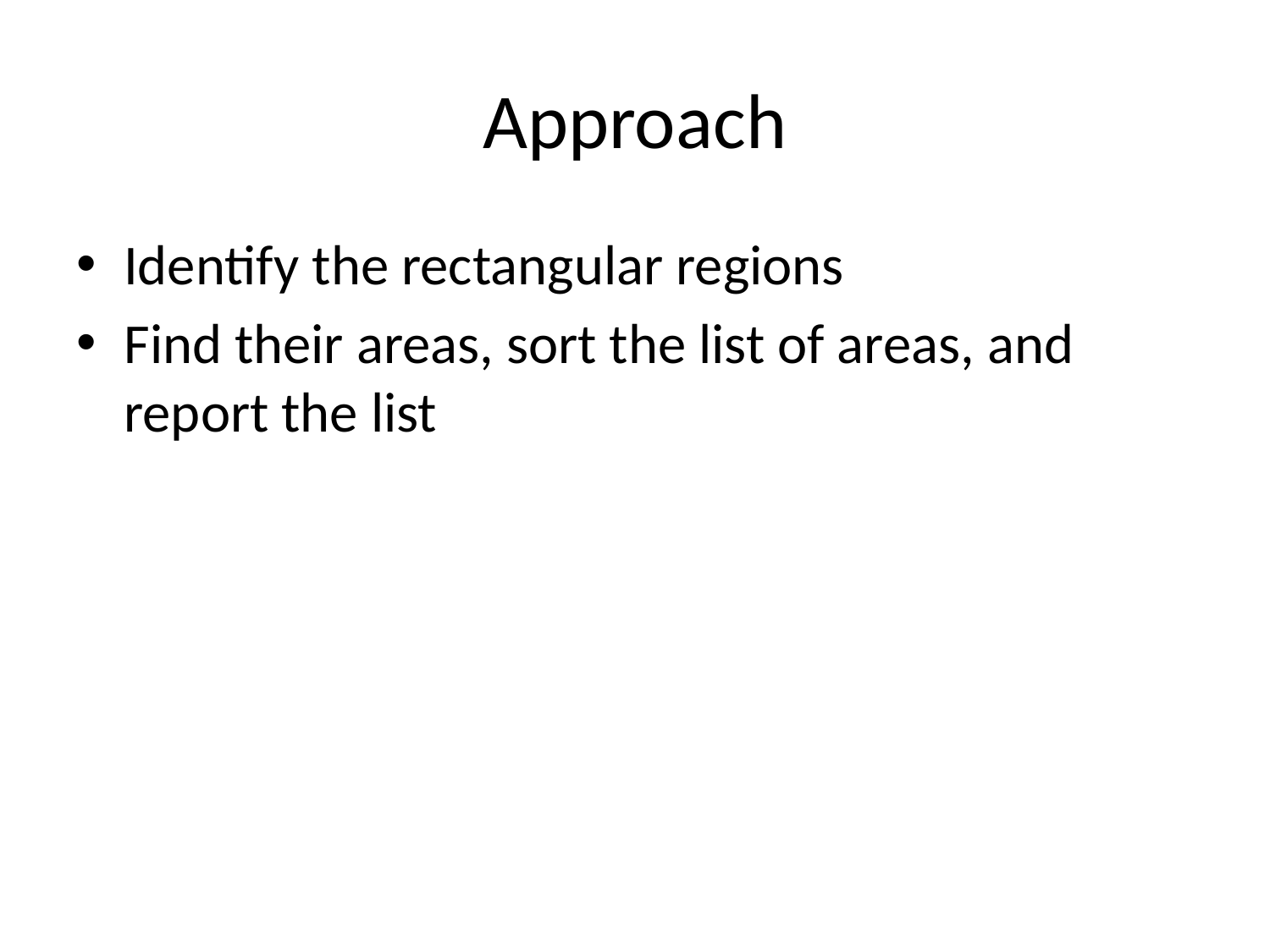

# Approach
Identify the rectangular regions
Find their areas, sort the list of areas, and report the list